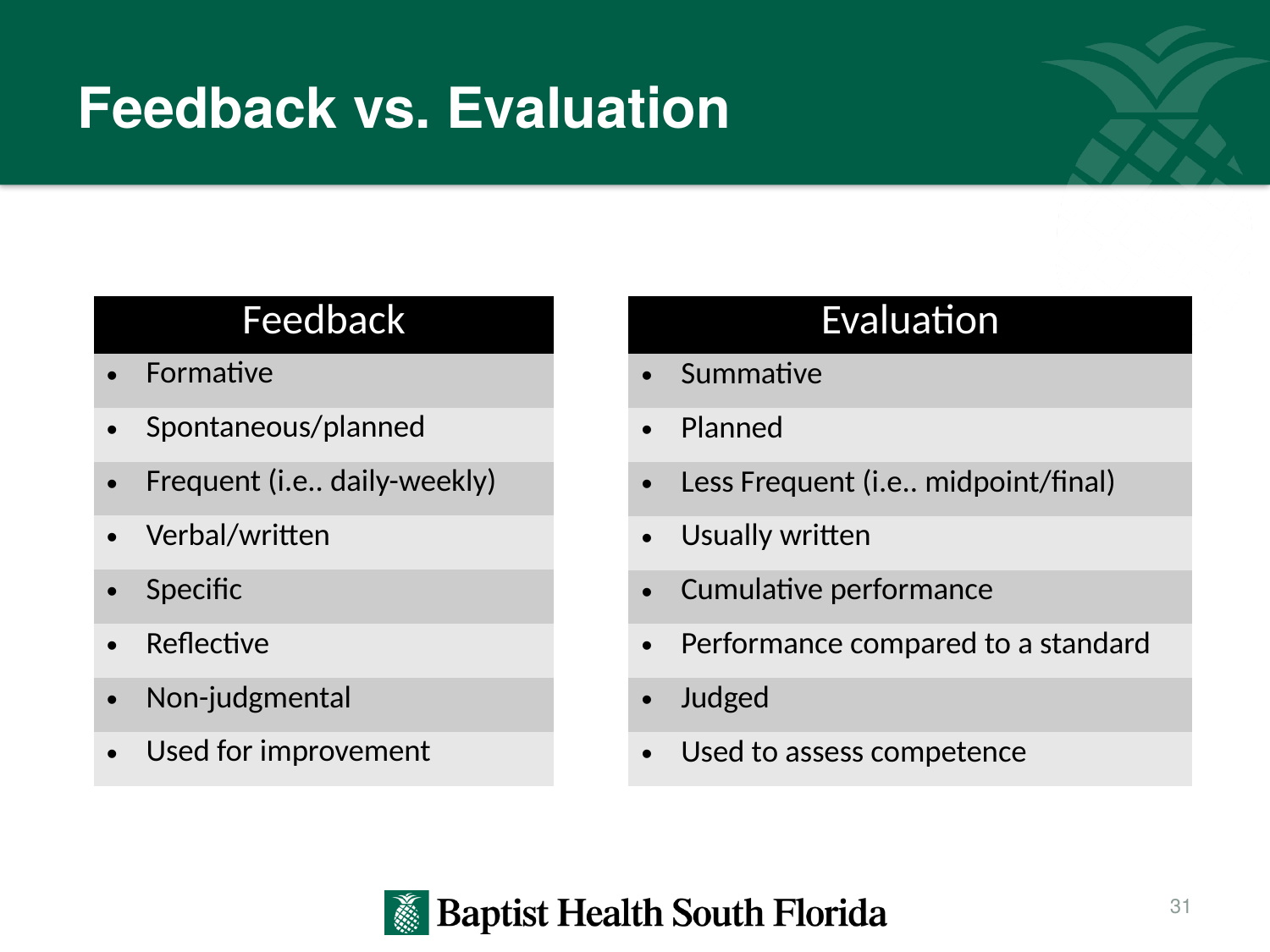

# Feedback vs. Evaluation
| Feedback |
| --- |
| Formative |
| Spontaneous/planned |
| Frequent (i.e.. daily-weekly) |
| Verbal/written |
| Specific |
| Reflective |
| Non-judgmental |
| Used for improvement |
| Evaluation |
| --- |
| Summative |
| Planned |
| Less Frequent (i.e.. midpoint/final) |
| Usually written |
| Cumulative performance |
| Performance compared to a standard |
| Judged |
| Used to assess competence |
31